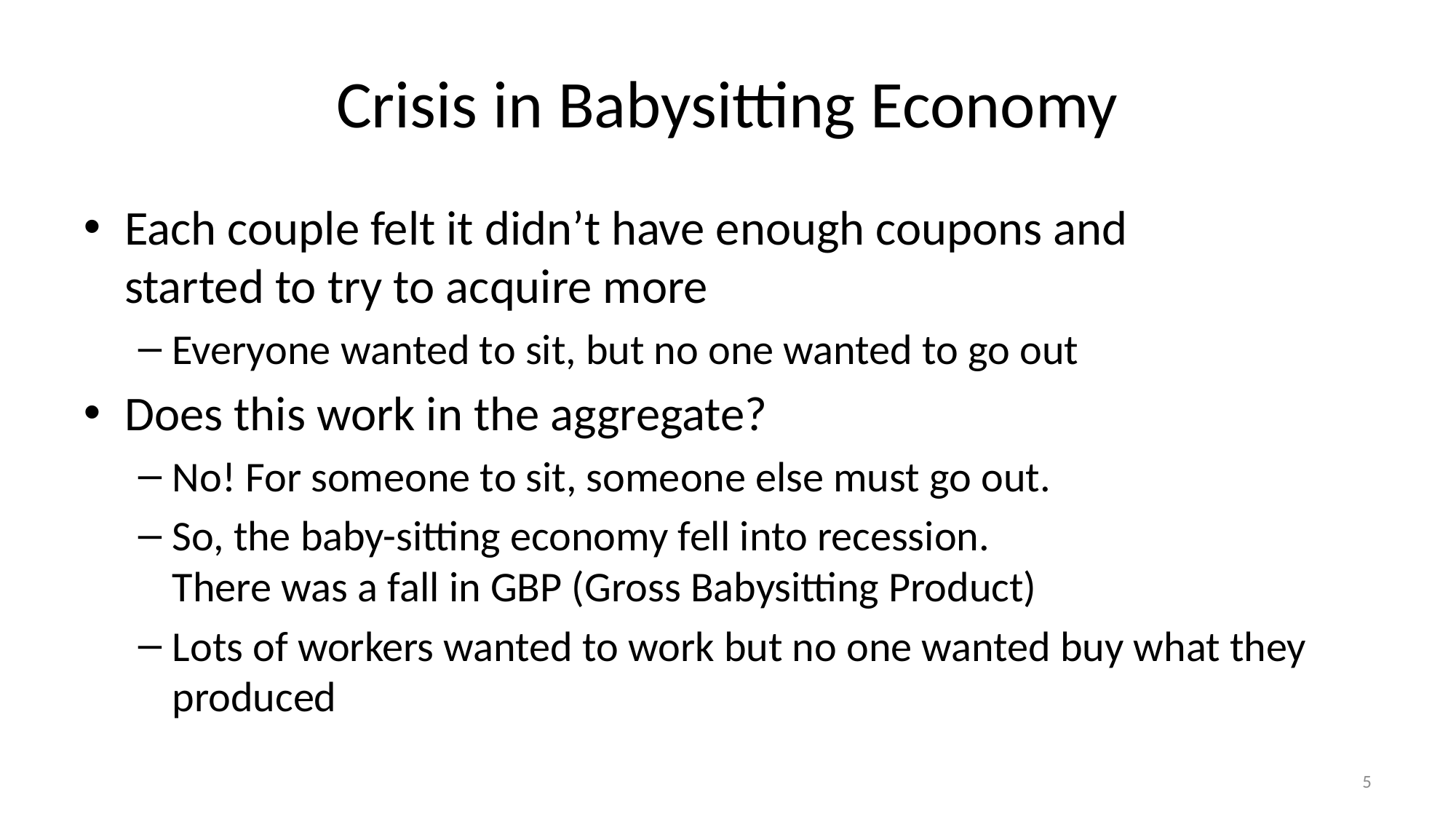

# Crisis in Babysitting Economy
Each couple felt it didn’t have enough coupons and
started to try to acquire more
Everyone wanted to sit, but no one wanted to go out
Does this work in the aggregate?
No! For someone to sit, someone else must go out.
So, the baby-sitting economy fell into recession.
There was a fall in GBP (Gross Babysitting Product)
Lots of workers wanted to work but no one wanted buy what they produced
5